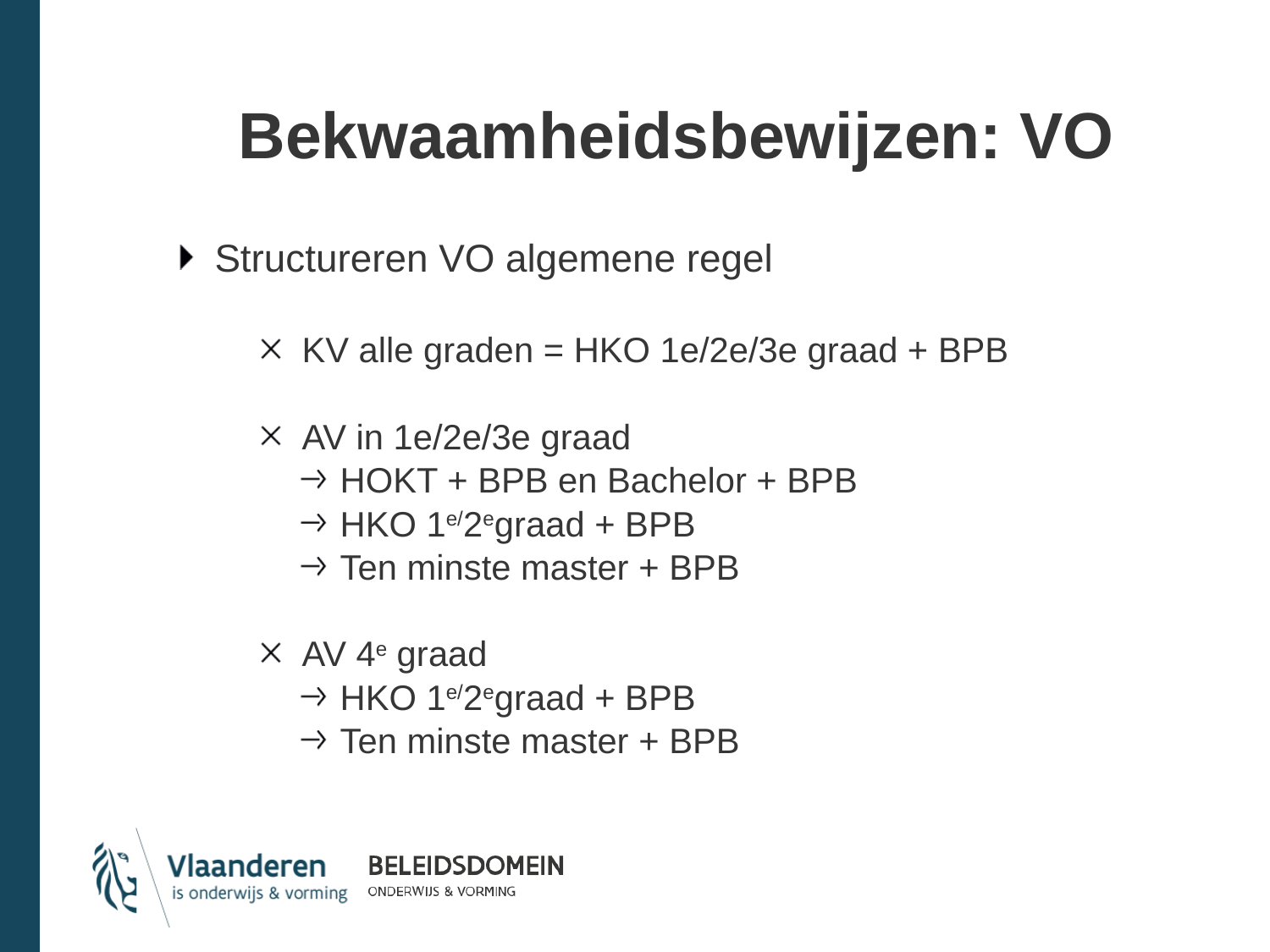

# Bekwaamheidsbewijzen: VO
Structureren VO algemene regel

KV alle graden = HKO 1e/2e/3e graad + BPB

AV in 1e/2e/3e graad
HOKT + BPB en Bachelor + BPB
HKO 1e/2egraad + BPB
Ten minste master + BPB

AV 4e graad
HKO 1e/2egraad + BPB
Ten minste master + BPB